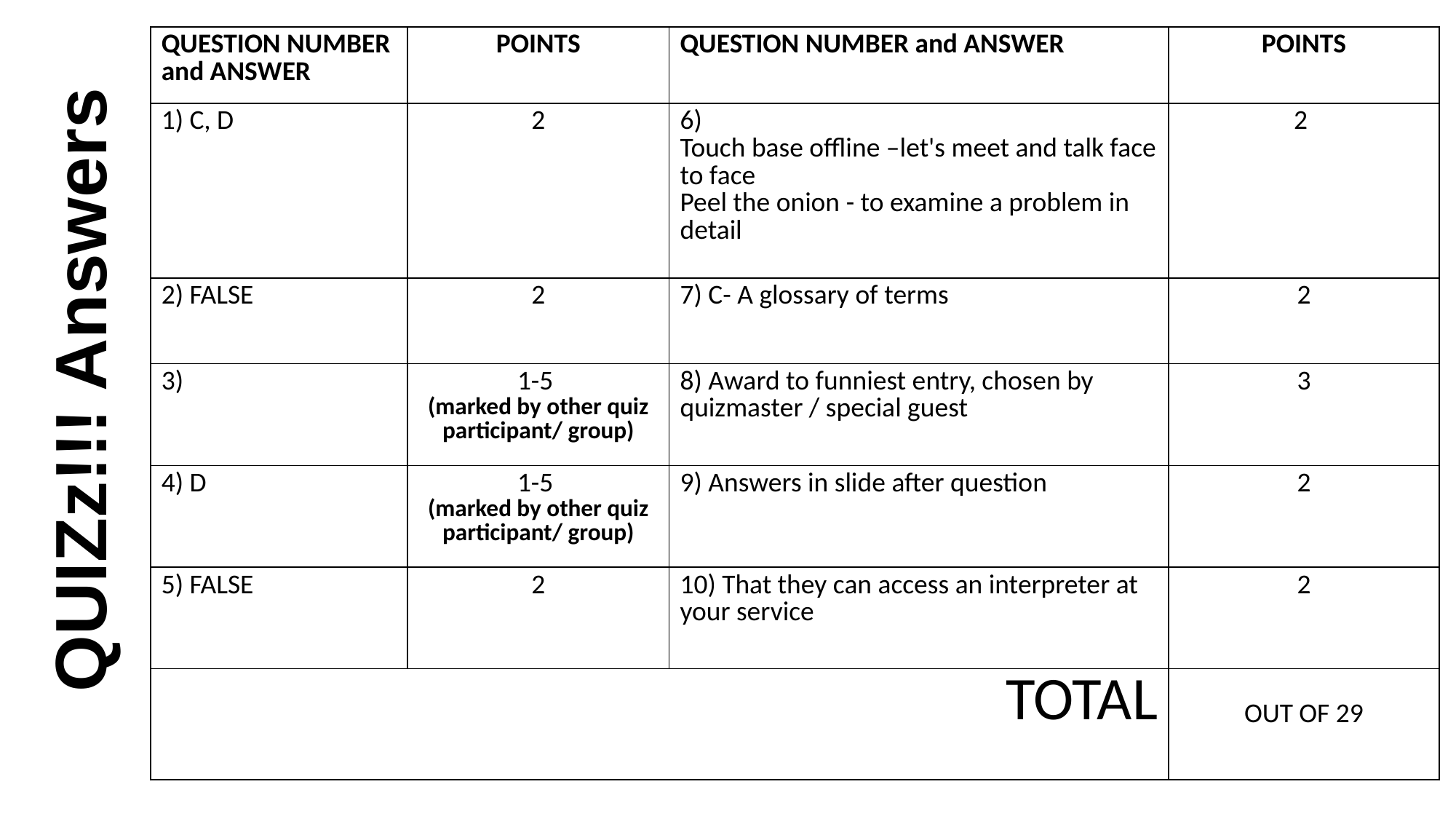

| QUESTION NUMBER and ANSWER | POINTS | QUESTION NUMBER and ANSWER | POINTS |
| --- | --- | --- | --- |
| 1) C, D | 2 | 6) Touch base offline –let's meet and talk face to face Peel the onion - to examine a problem in detail | 2 |
| 2) FALSE | 2 | 7) C- A glossary of terms | 2 |
| 3) | 1-5 (marked by other quiz participant/ group) | 8) Award to funniest entry, chosen by quizmaster / special guest | 3 |
| 4) D | 1-5 (marked by other quiz participant/ group) | 9) Answers in slide after question | 2 |
| 5) FALSE | 2 | 10) That they can access an interpreter at your service | 2 |
| TOTAL |  |  | OUT OF 29 |
QUIZz!!! Answers